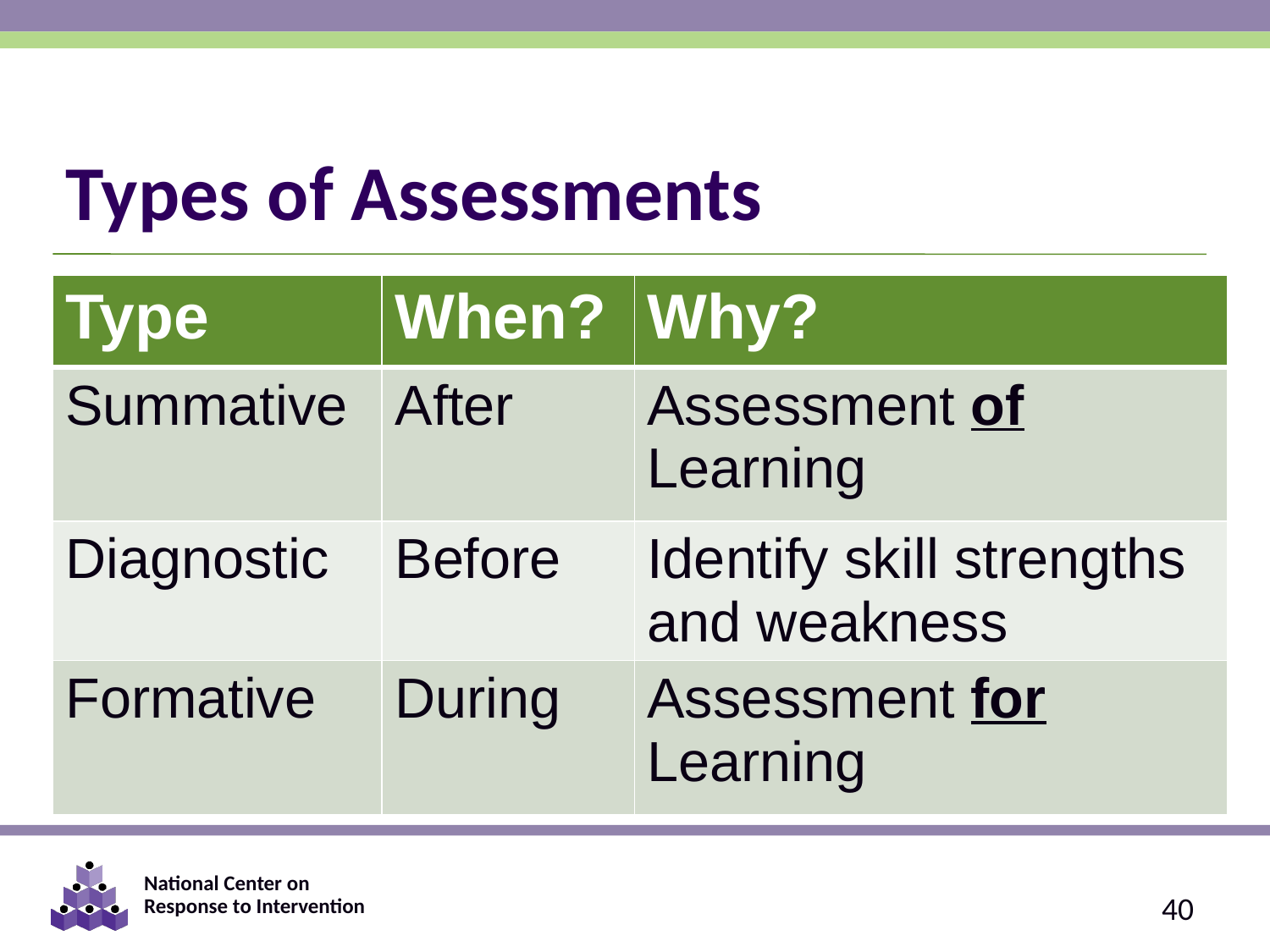

# Types of Assessments
| Type | When? | Why? |
| --- | --- | --- |
| Summative | After | Assessment of Learning |
| Diagnostic | Before | Identify skill strengths and weakness |
| Formative | During | Assessment for Learning |
40